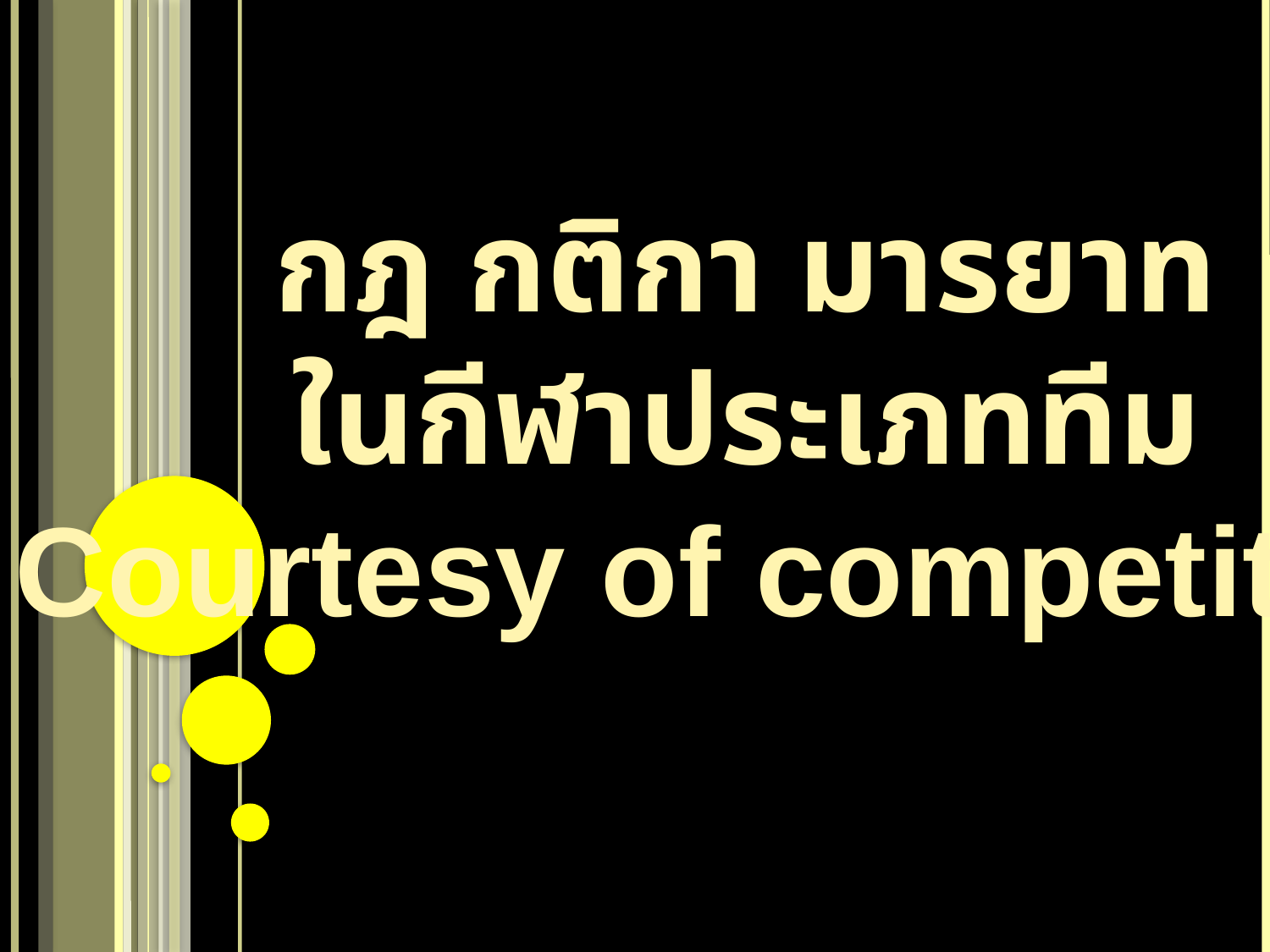

กฎ กติกา มารยาท
ในกีฬาประเภททีม
Courtesy of competition